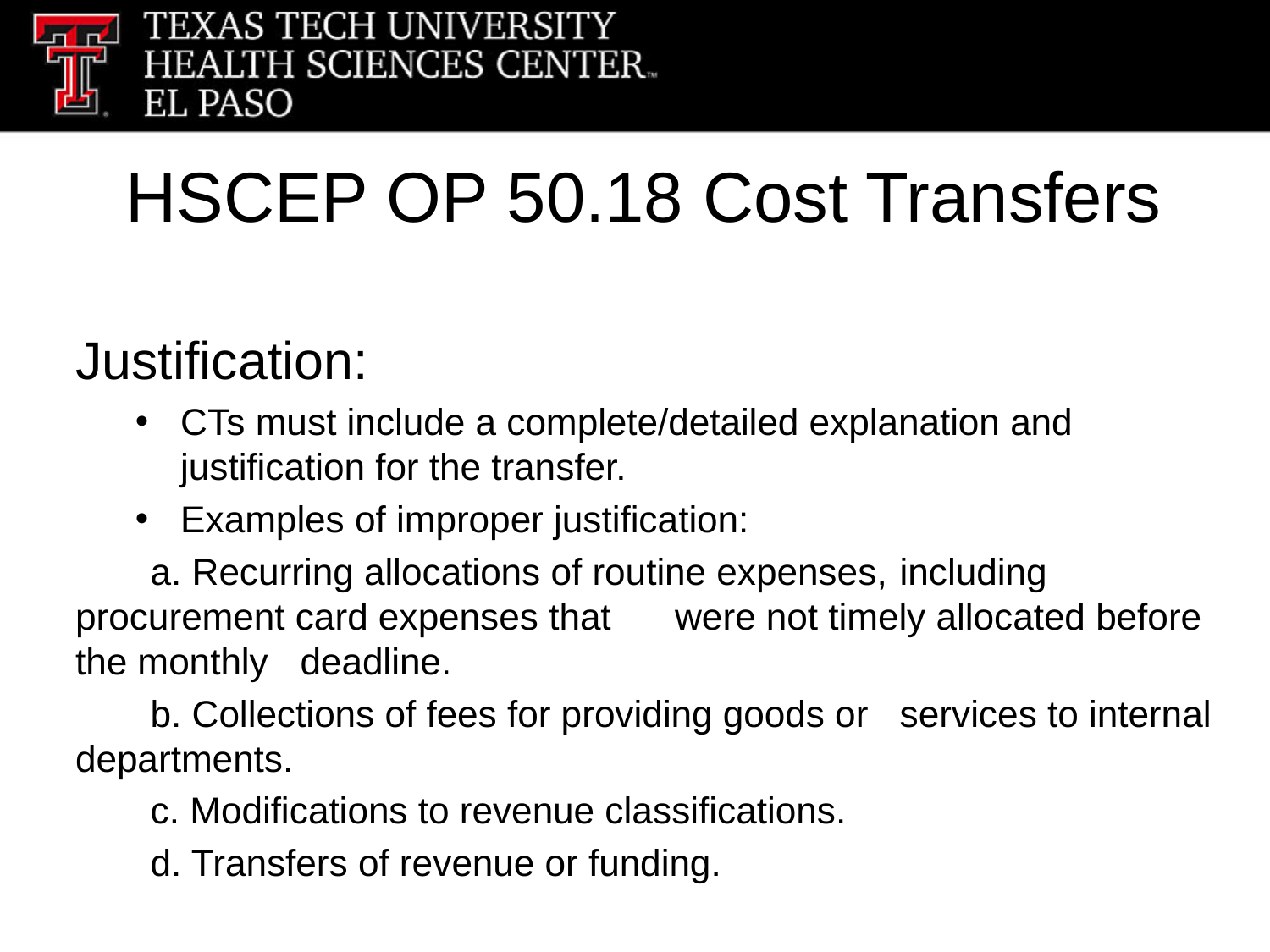

# HSCEP OP 50.18 Cost Transfers
Justification:
CTs must include a complete/detailed explanation and justification for the transfer.
Examples of improper justification:
			a. Recurring allocations of routine expenses, 					including procurement card expenses that 					were not timely allocated before the monthly 					deadline.
			b. Collections of fees for providing goods or 					services to internal departments.
			c. Modifications to revenue classifications.
			d. Transfers of revenue or funding.